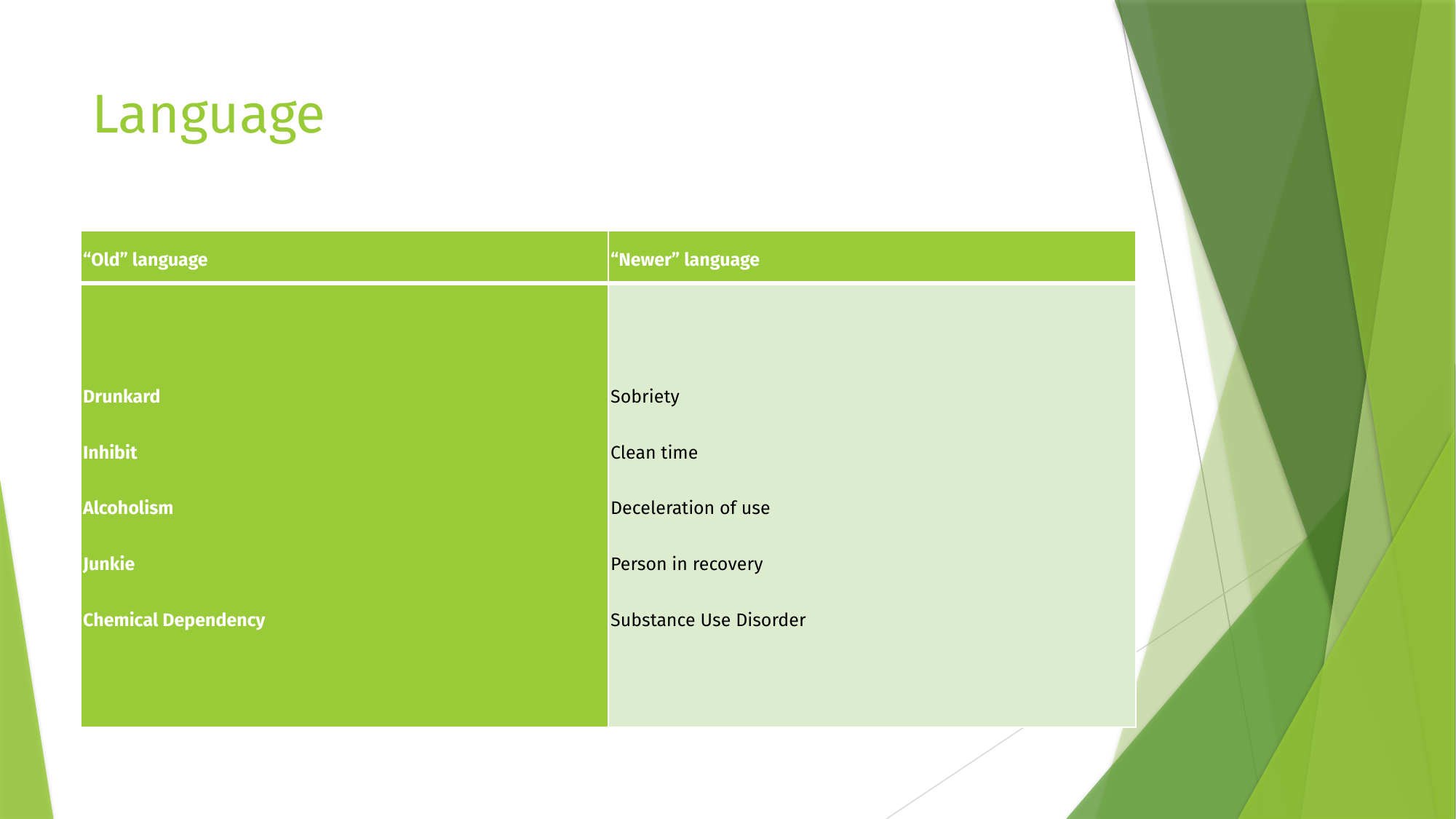

# Language
| “Old” language | “Newer” language |
| --- | --- |
| Drunkard Inhibit Alcoholism Junkie Chemical Dependency | Sobriety Clean time Deceleration of use Person in recovery Substance Use Disorder |